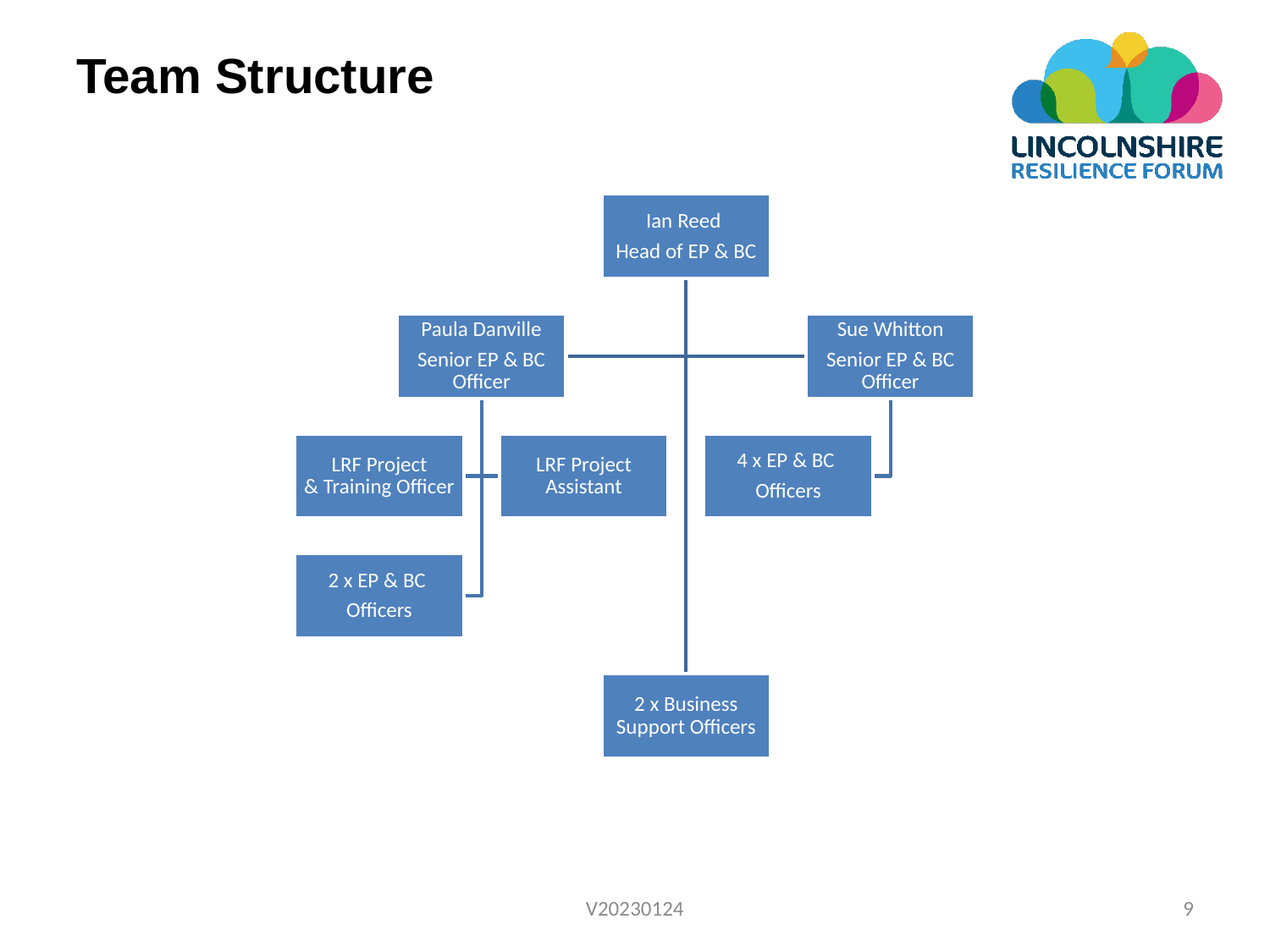

# Team Structure
Ian Reed
Head of EP & BC
2 x Business Support Officers
Paula Danville
Senior EP & BC Officer
LRF Project & Training Officer
LRF Project Assistant
2 x EP & BC
Officers
Sue Whitton
Senior EP & BC Officer
4 x EP & BC
Officers
V20230124
9